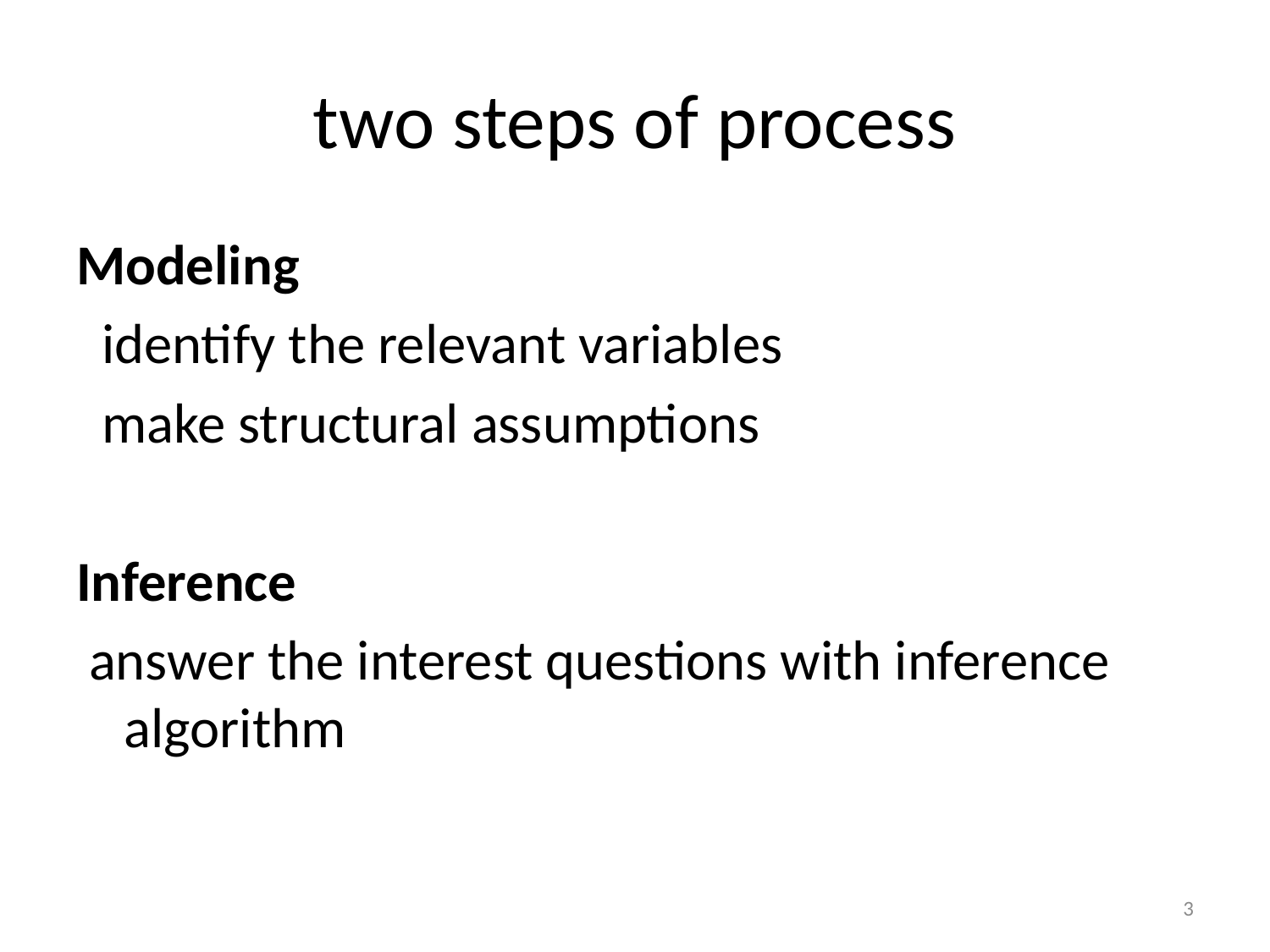

# two steps of process
Modeling
  identify the relevant variables
  make structural assumptions

Inference
 answer the interest questions with inference algorithm

3